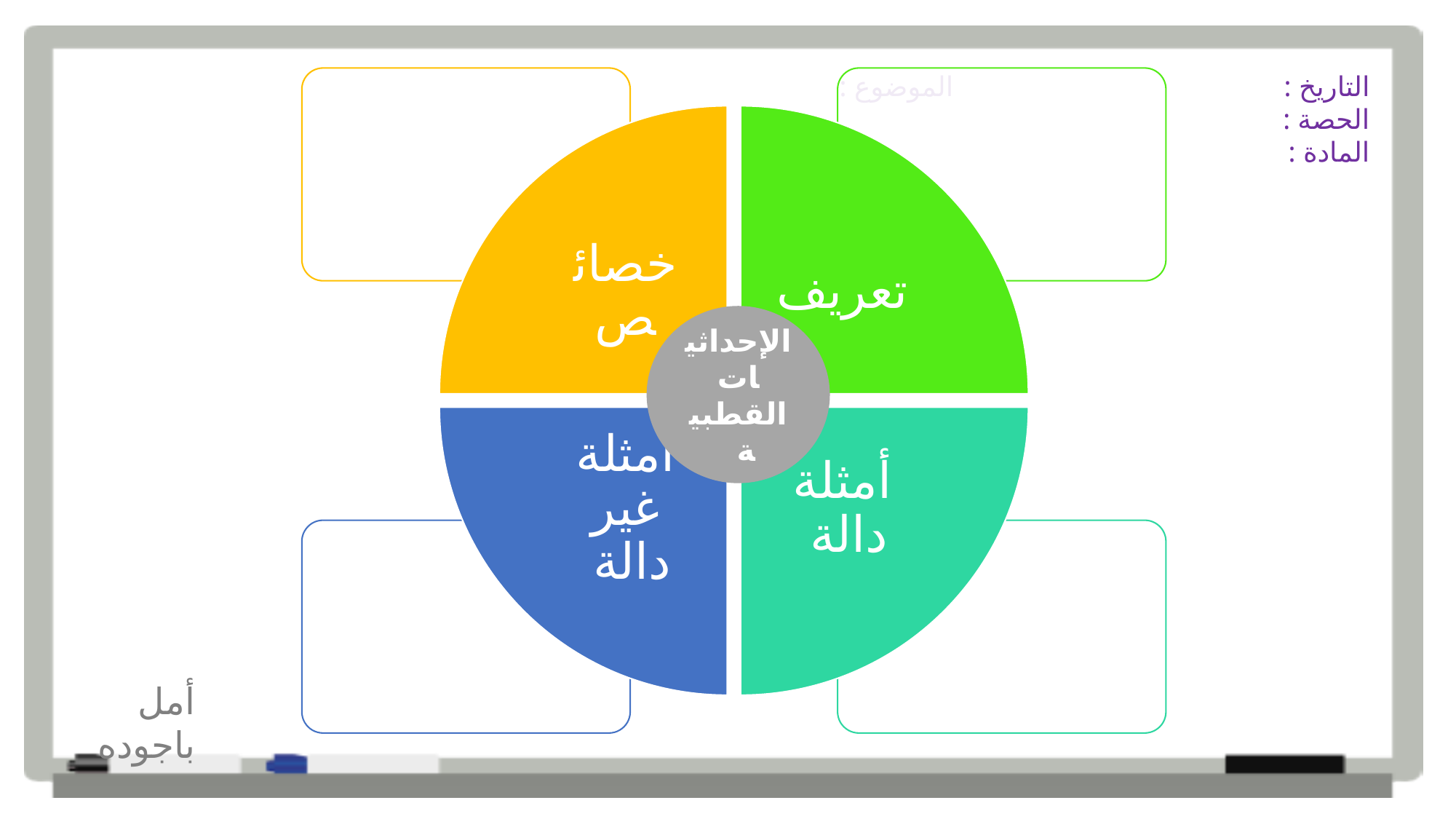

خصائص
تعريف
أمثلة دالة
أمثلة غير دالة
الإحداثيات
القطبية